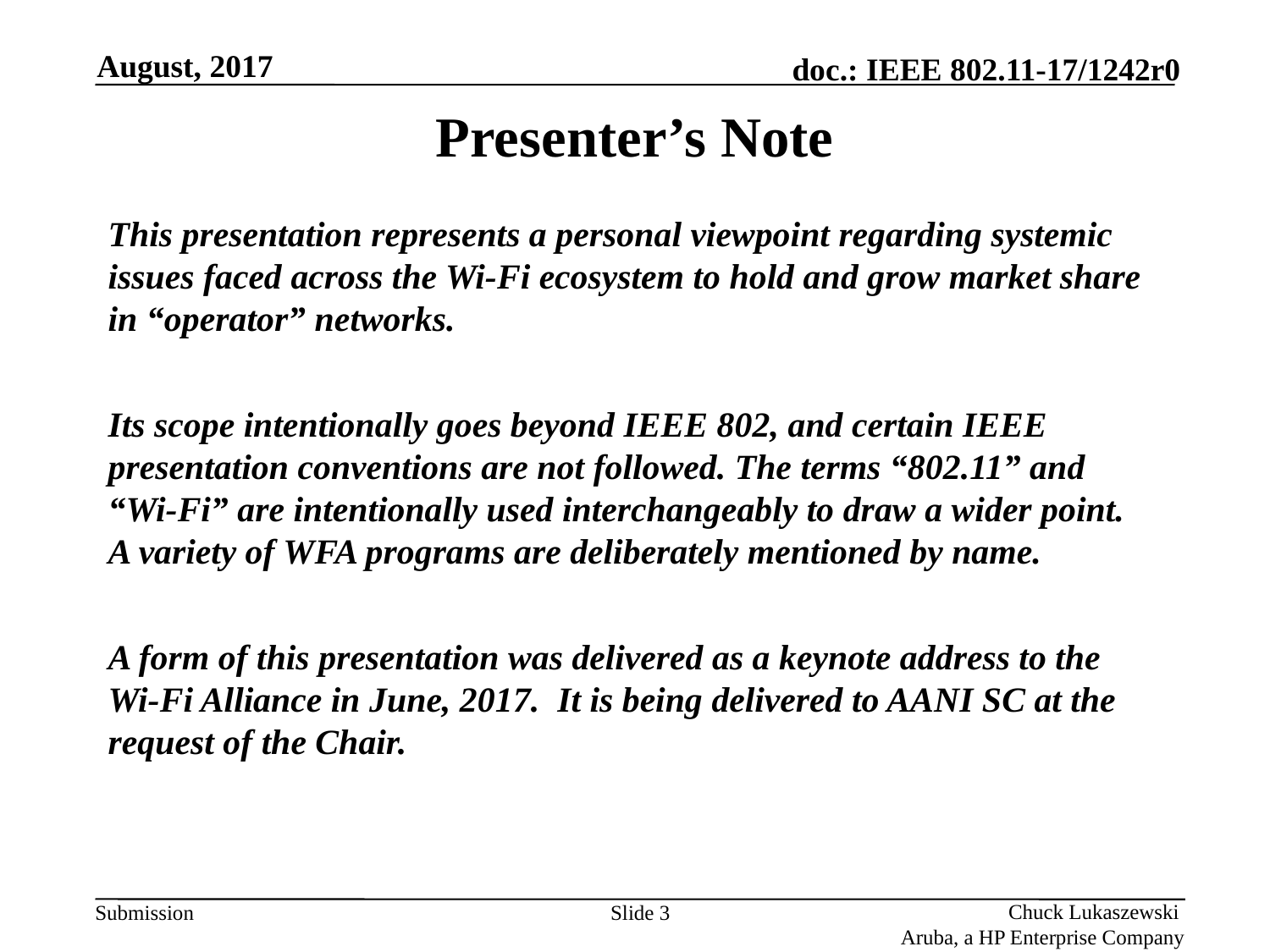

August, 2017
# Presenter’s Note
This presentation represents a personal viewpoint regarding systemic issues faced across the Wi-Fi ecosystem to hold and grow market share in “operator” networks.

Its scope intentionally goes beyond IEEE 802, and certain IEEE presentation conventions are not followed. The terms “802.11” and “Wi-Fi” are intentionally used interchangeably to draw a wider point. A variety of WFA programs are deliberately mentioned by name.

A form of this presentation was delivered as a keynote address to the Wi-Fi Alliance in June, 2017.  It is being delivered to AANI SC at the request of the Chair.

Slide 3